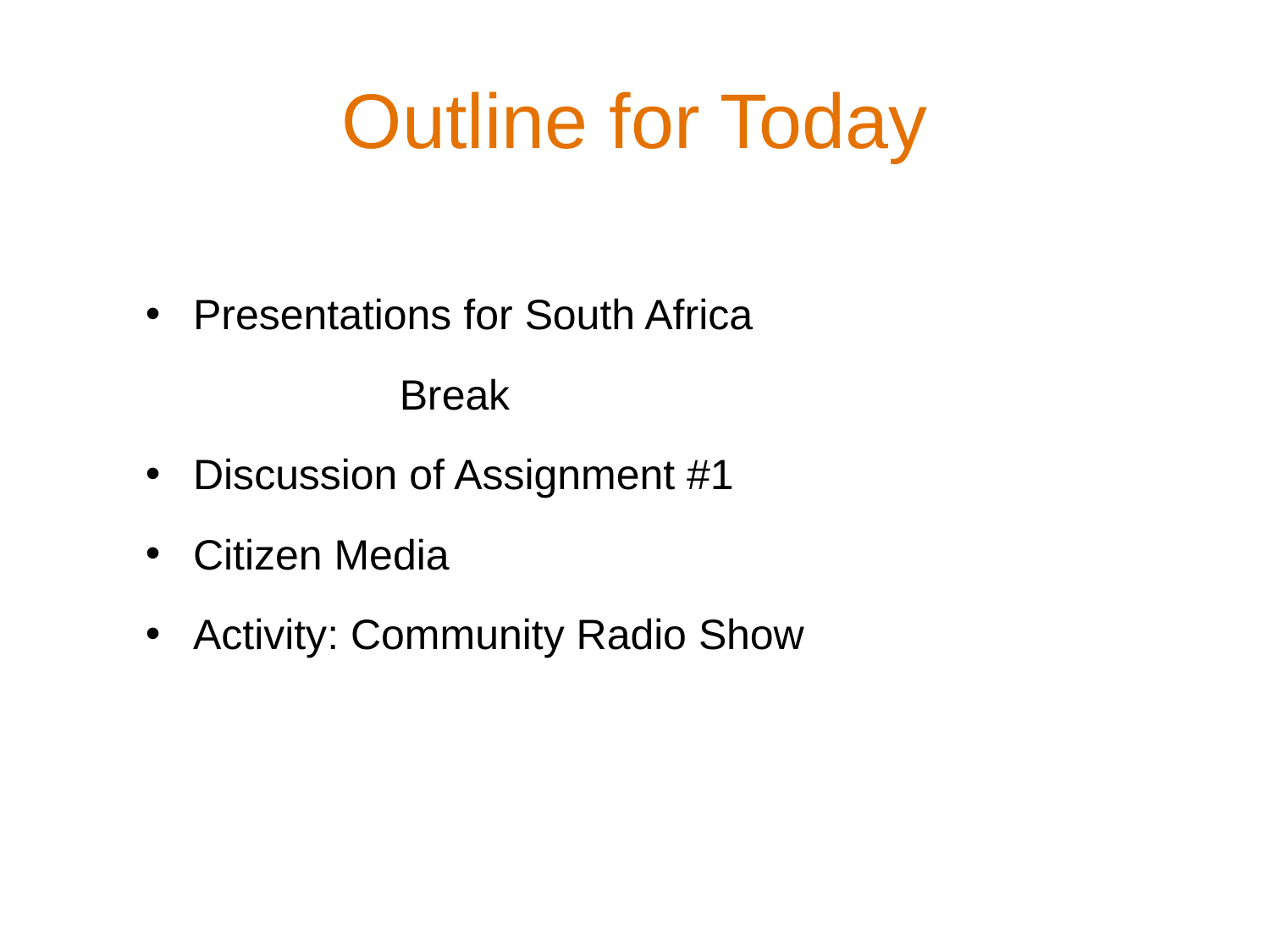

# Outline for Today
Presentations for South Africa
		Break
Discussion of Assignment #1
Citizen Media
Activity: Community Radio Show